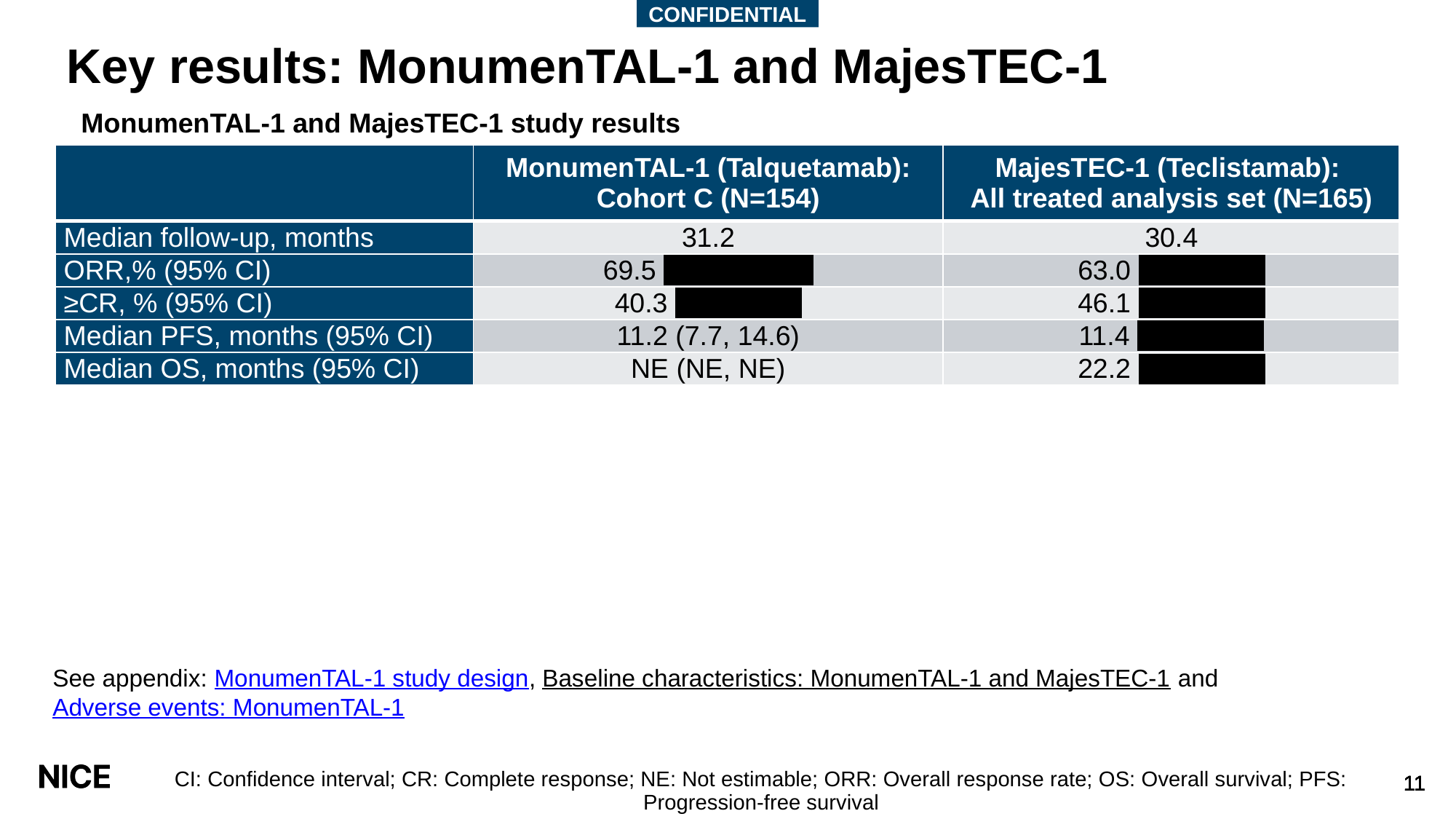

CONFIDENTIAL
# Key results: MonumenTAL-1 and MajesTEC-1
MonumenTAL-1 and MajesTEC-1 study results
|  | MonumenTAL-1 (Talquetamab): Cohort C (N=154) | MajesTEC-1 (Teclistamab): All treated analysis set (N=165) |
| --- | --- | --- |
| Median follow-up, months | 31.2 | 30.4 |
| ORR,% (95% CI) | 69.5 \*\*\*\* \*\*\*\* \*\*\*\* | 63.0 \*\*\*\*\*\*\*\*\*\*\*\* |
| ≥CR, % (95% CI) | 40.3 \*\*\*\*\*\*\*\*\*\*\*\* | 46.1 \*\*\*\*\*\*\*\*\*\*\*\* |
| Median PFS, months (95% CI) | 11.2 (7.7, 14.6) | 11.4 \*\*\*\*\*\*\*\*\*\*\*\* |
| Median OS, months (95% CI) | NE (NE, NE) | 22.2 \*\*\*\*\*\*\*\*\*\*\*\* |
See appendix: MonumenTAL-1 study design, Baseline characteristics: MonumenTAL-1 and MajesTEC-1 and Adverse events: MonumenTAL-1
CI: Confidence interval; CR: Complete response; NE: Not estimable; ORR: Overall response rate; OS: Overall survival; PFS: Progression-free survival